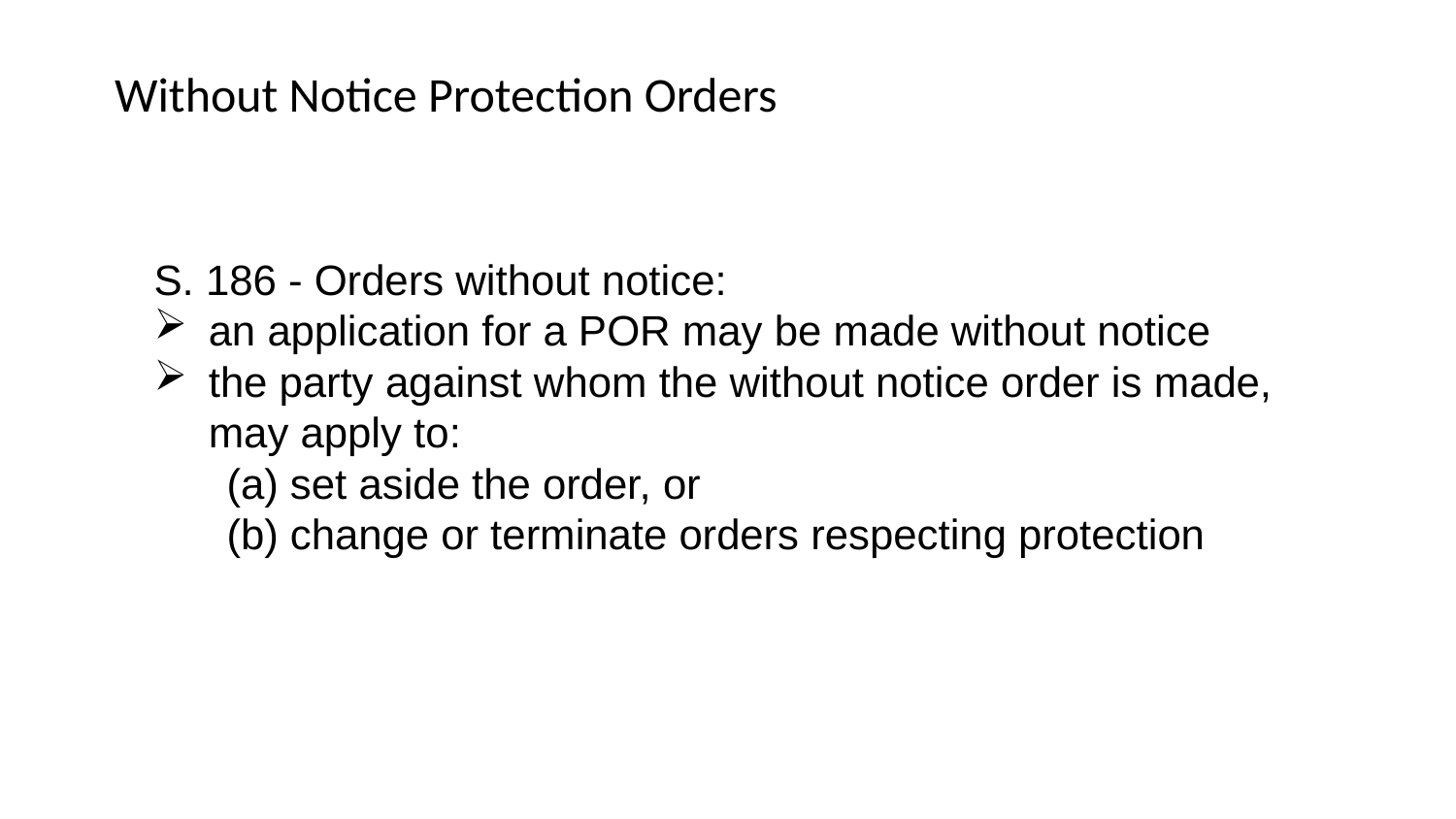

# Without Notice Protection Orders
S. 186 - Orders without notice:
an application for a POR may be made without notice
the party against whom the without notice order is made, may apply to:
(a) set aside the order, or
(b) change or terminate orders respecting protection